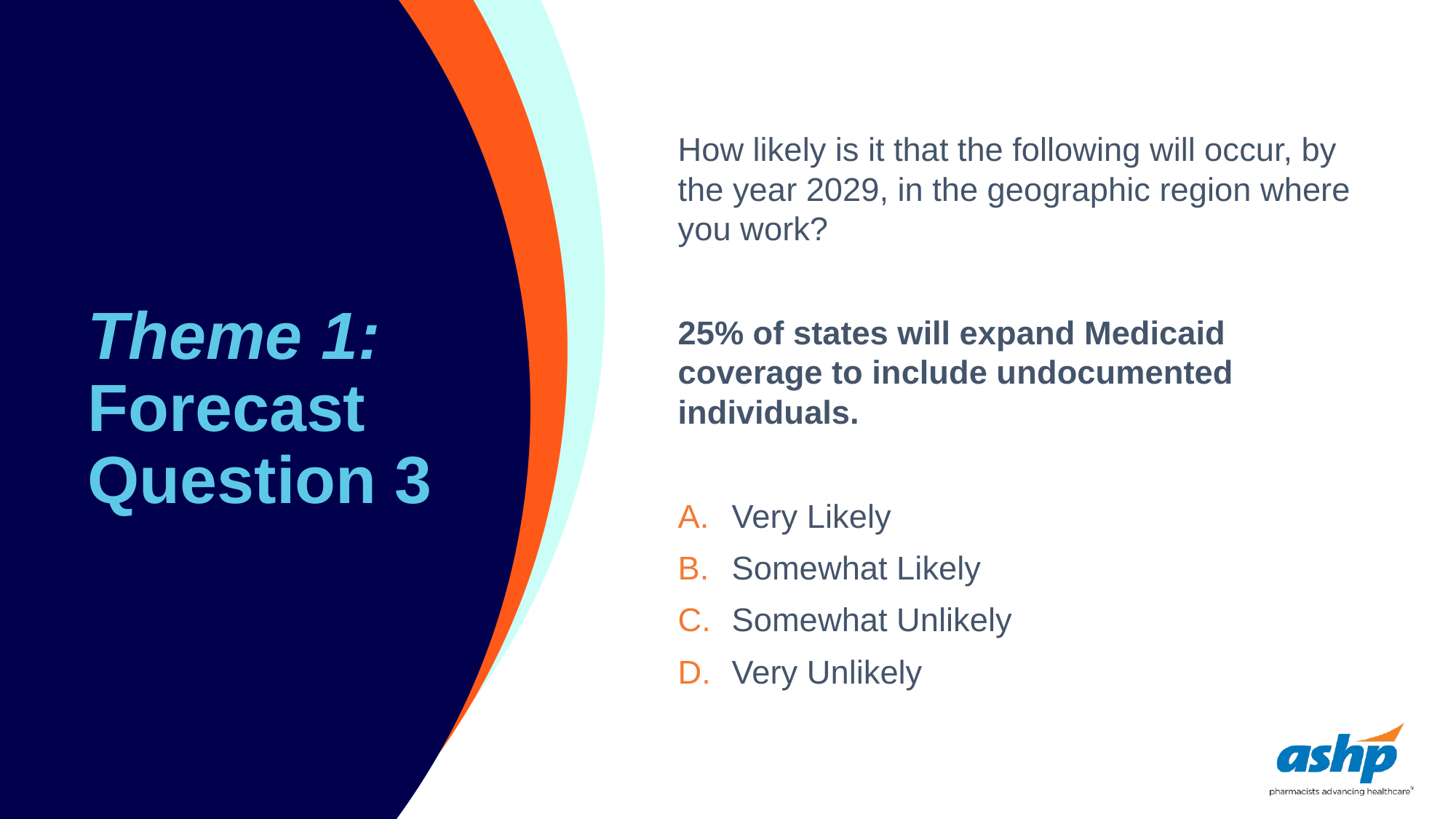

# Theme 1: Forecast Question 3
How likely is it that the following will occur, by the year 2029, in the geographic region where you work?

25% of states will expand Medicaid coverage to include undocumented individuals.

Very Likely
Somewhat Likely
Somewhat Unlikely
Very Unlikely